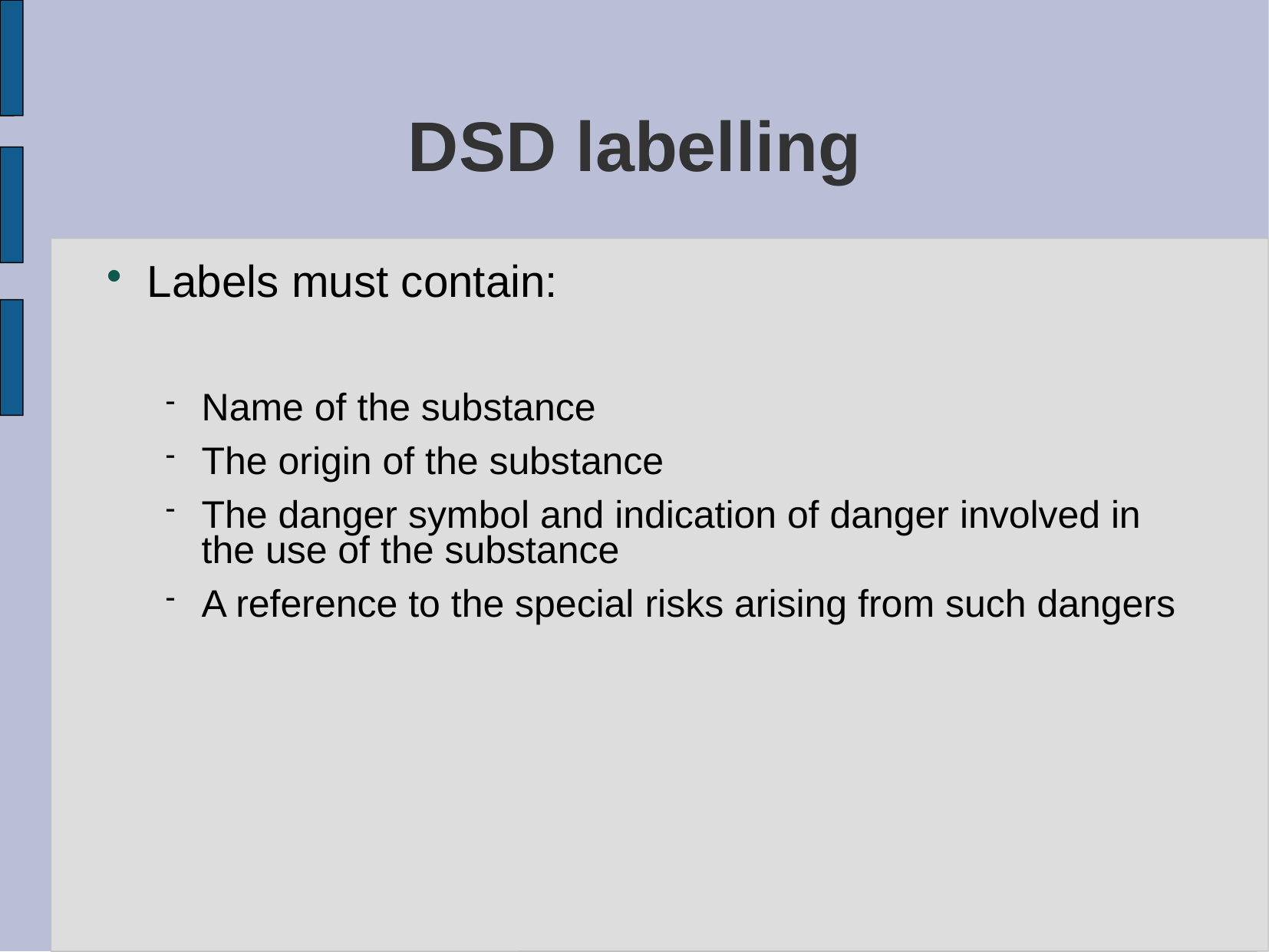

# DSD labelling
Labels must contain:

Name of the substance
The origin of the substance
The danger symbol and indication of danger involved in the use of the substance
A reference to the special risks arising from such dangers